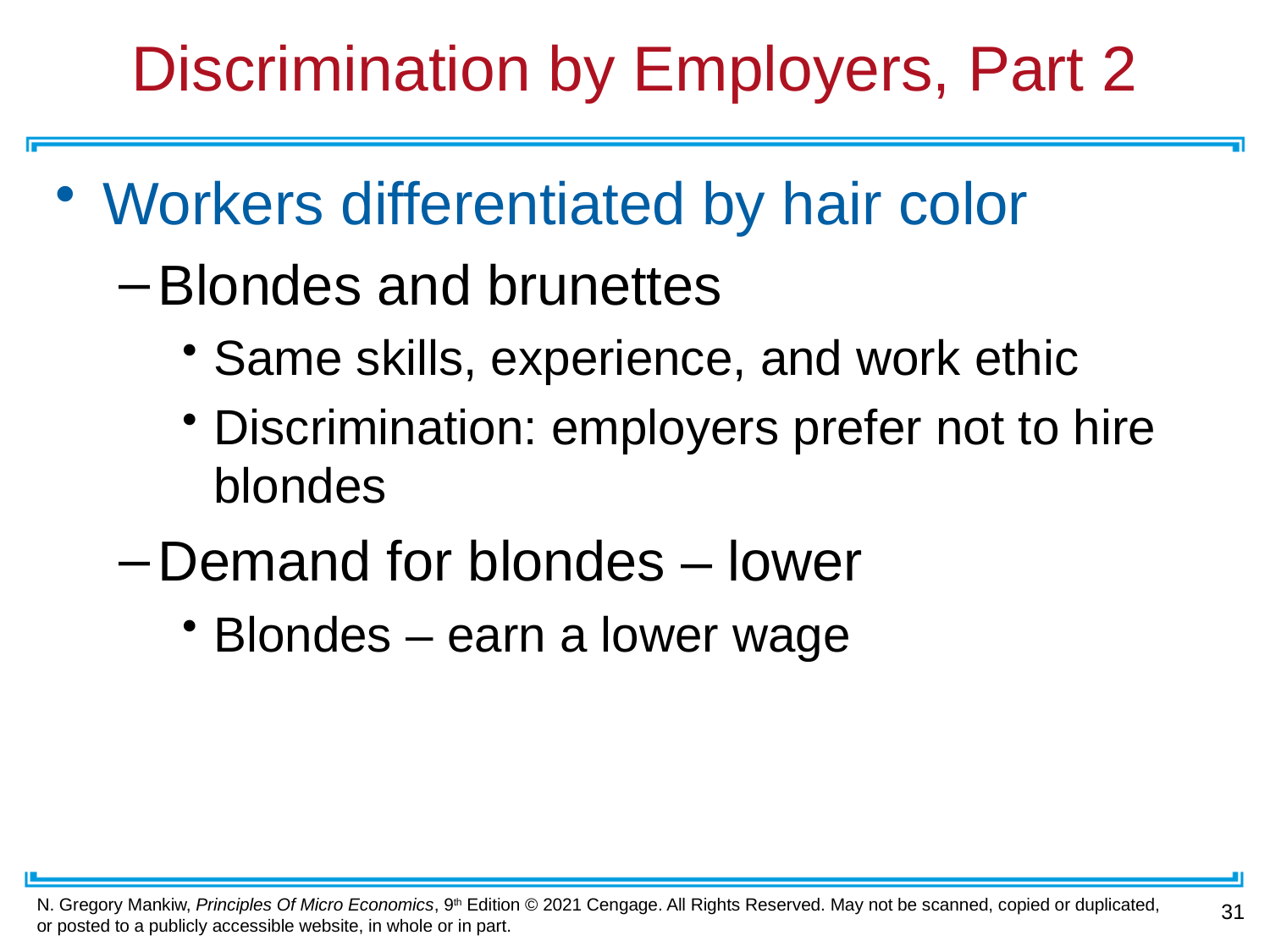

# Discrimination by Employers, Part 2
Workers differentiated by hair color
Blondes and brunettes
Same skills, experience, and work ethic
Discrimination: employers prefer not to hire blondes
Demand for blondes – lower
Blondes – earn a lower wage
31